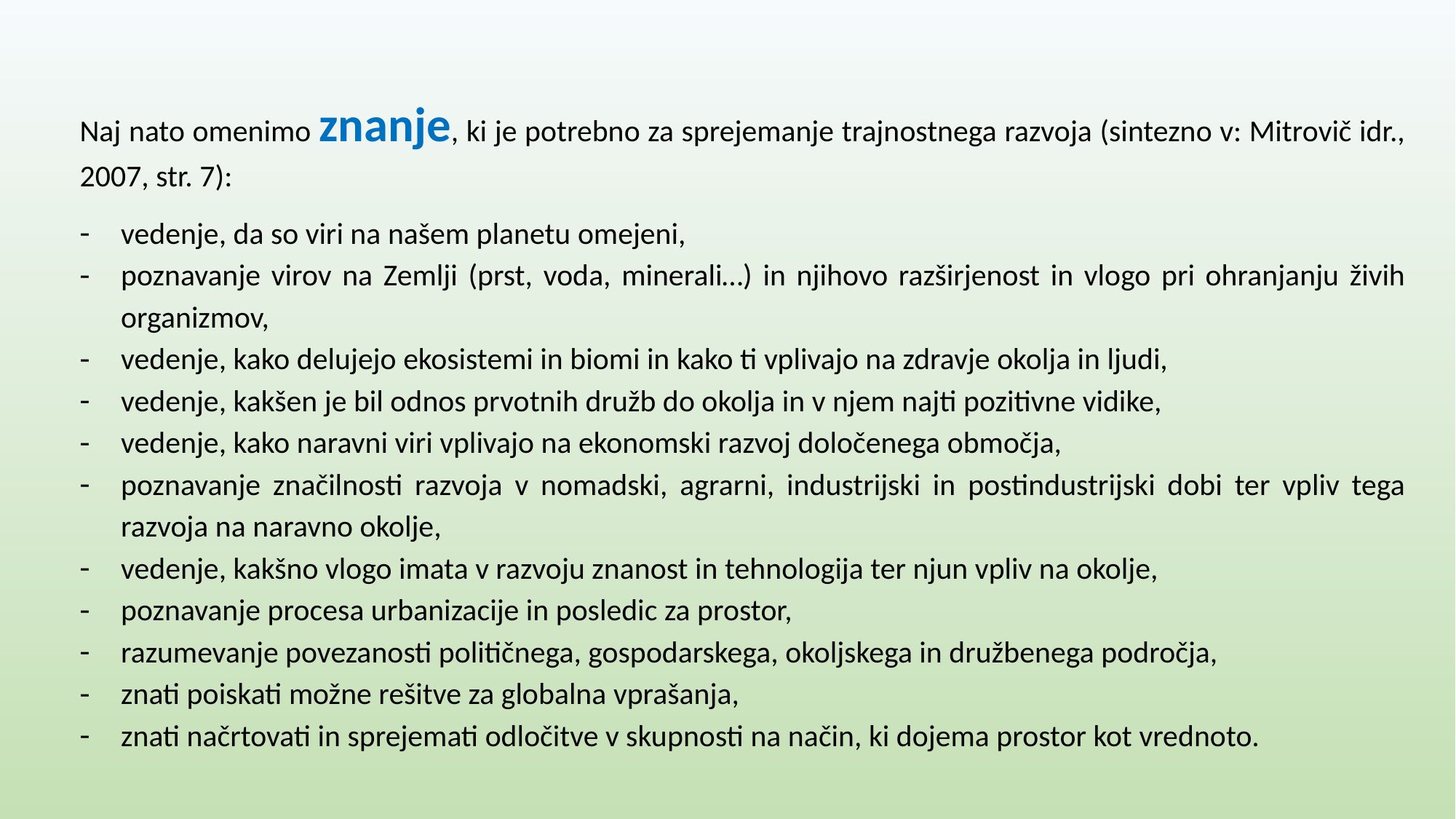

Naj nato omenimo znanje, ki je potrebno za sprejemanje trajnostnega razvoja (sintezno v: Mitrovič idr., 2007, str. 7):
vedenje, da so viri na našem planetu omejeni,
poznavanje virov na Zemlji (prst, voda, minerali…) in njihovo razširjenost in vlogo pri ohranjanju živih organizmov,
vedenje, kako delujejo ekosistemi in biomi in kako ti vplivajo na zdravje okolja in ljudi,
vedenje, kakšen je bil odnos prvotnih družb do okolja in v njem najti pozitivne vidike,
vedenje, kako naravni viri vplivajo na ekonomski razvoj določenega območja,
poznavanje značilnosti razvoja v nomadski, agrarni, industrijski in postindustrijski dobi ter vpliv tega razvoja na naravno okolje,
vedenje, kakšno vlogo imata v razvoju znanost in tehnologija ter njun vpliv na okolje,
poznavanje procesa urbanizacije in posledic za prostor,
razumevanje povezanosti političnega, gospodarskega, okoljskega in družbenega področja,
znati poiskati možne rešitve za globalna vprašanja,
znati načrtovati in sprejemati odločitve v skupnosti na način, ki dojema prostor kot vrednoto.